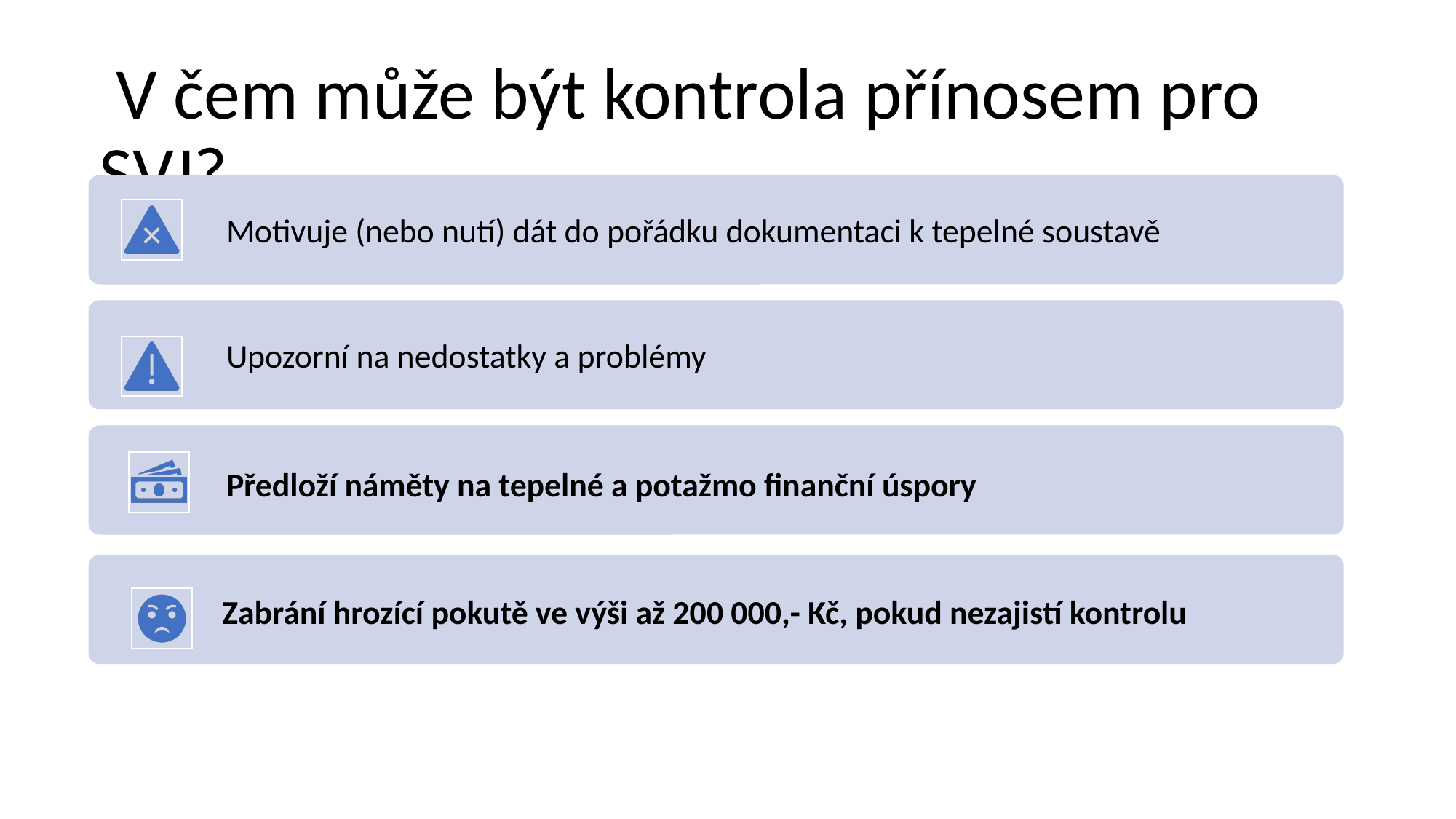

# V čem může být kontrola přínosem pro SVJ?
Motivuje (nebo nutí) dát do pořádku dokumentaci k tepelné soustavě
Upozorní na nedostatky a problémy
Předloží náměty na tepelné a potažmo finanční úspory
Zabrání hrozící pokutě ve výši až 200 000,- Kč, pokud nezajistí kontrolu